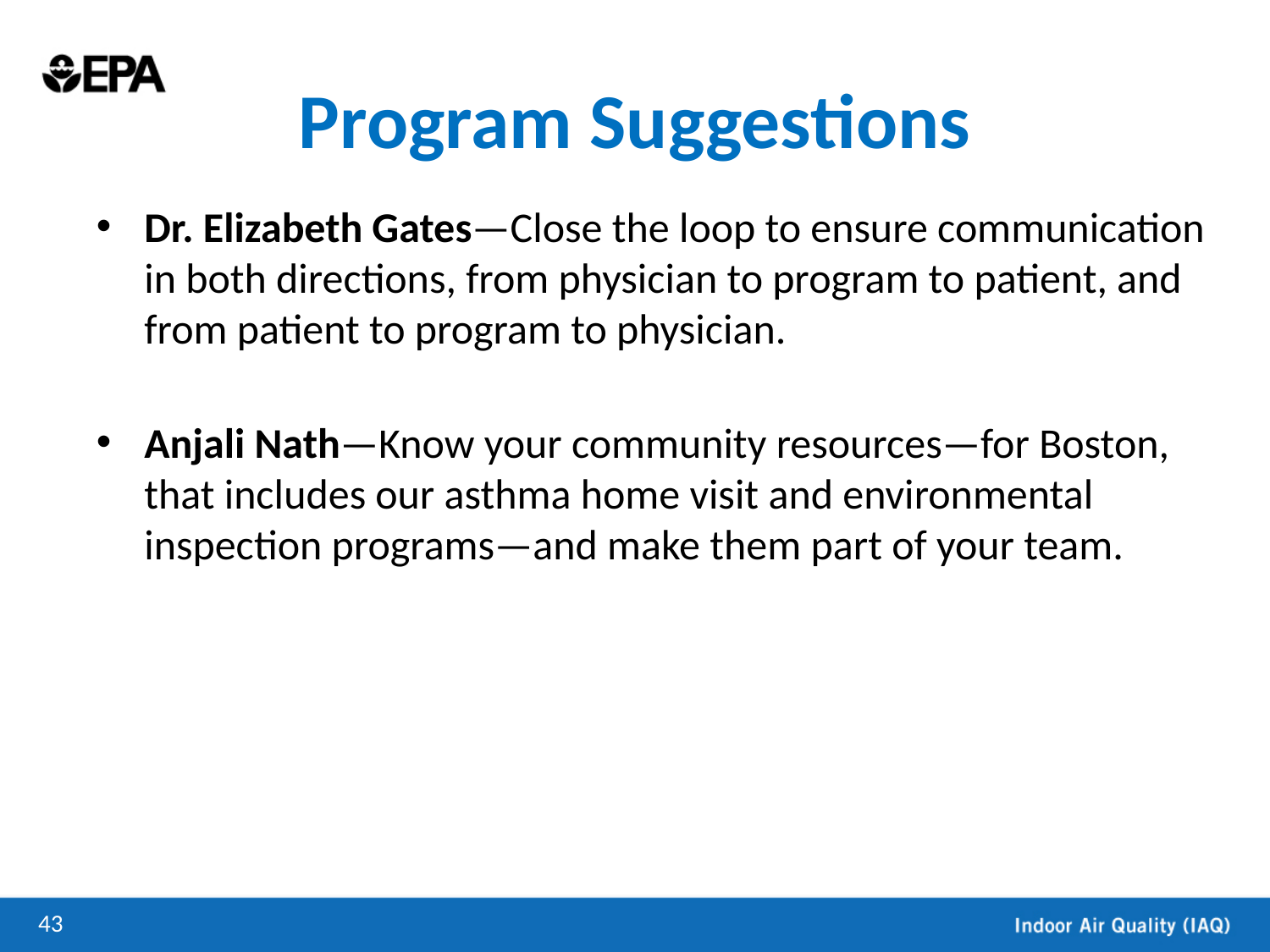

# Program Suggestions
Dr. Elizabeth Gates—Close the loop to ensure communication in both directions, from physician to program to patient, and from patient to program to physician.
Anjali Nath—Know your community resources—for Boston, that includes our asthma home visit and environmental inspection programs—and make them part of your team.